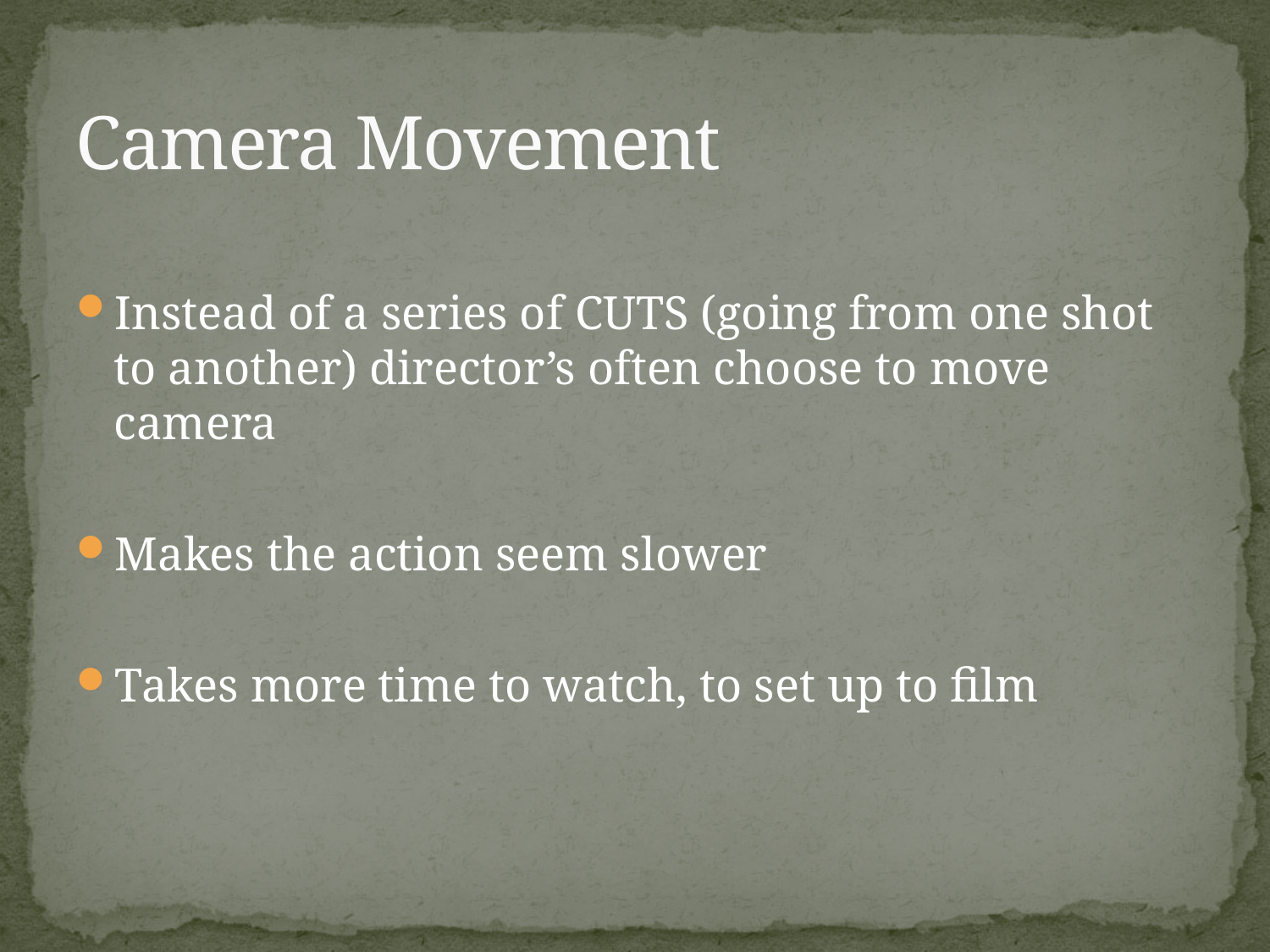

# Camera Movement

Instead of a series of CUTS (going from one shot to another) director’s often choose to move camera

Makes the action seem slower

Takes more time to watch, to set up to film